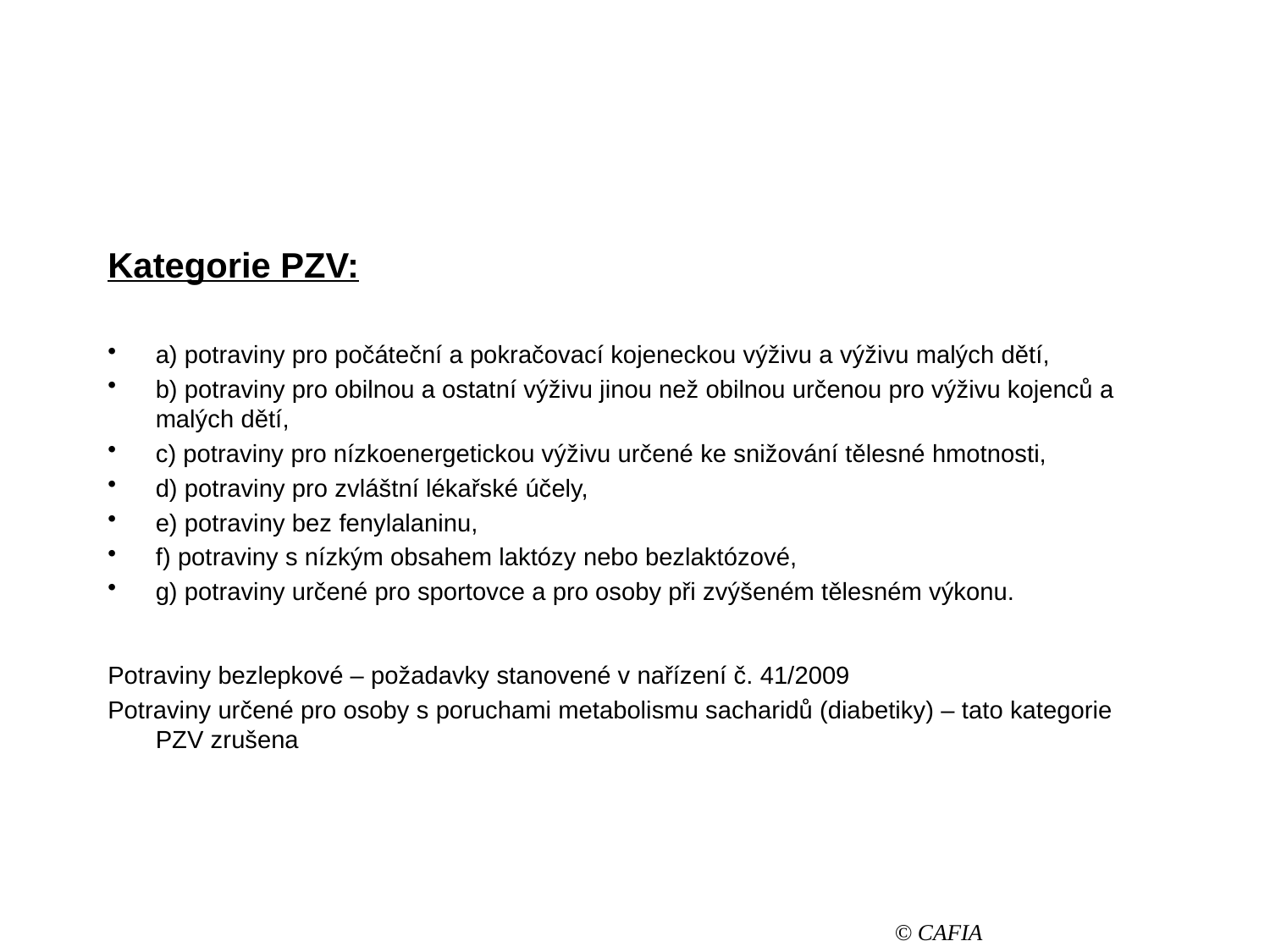

Kategorie PZV:

a) potraviny pro počáteční a pokračovací kojeneckou výživu a výživu malých dětí,
b) potraviny pro obilnou a ostatní výživu jinou než obilnou určenou pro výživu kojenců a malých dětí,
c) potraviny pro nízkoenergetickou výživu určené ke snižování tělesné hmotnosti,
d) potraviny pro zvláštní lékařské účely,
e) potraviny bez fenylalaninu,
f) potraviny s nízkým obsahem laktózy nebo bezlaktózové,
g) potraviny určené pro sportovce a pro osoby při zvýšeném tělesném výkonu.

Potraviny bezlepkové – požadavky stanovené v nařízení č. 41/2009
Potraviny určené pro osoby s poruchami metabolismu sacharidů (diabetiky) – tato kategorie PZV zrušena

© CAFIA